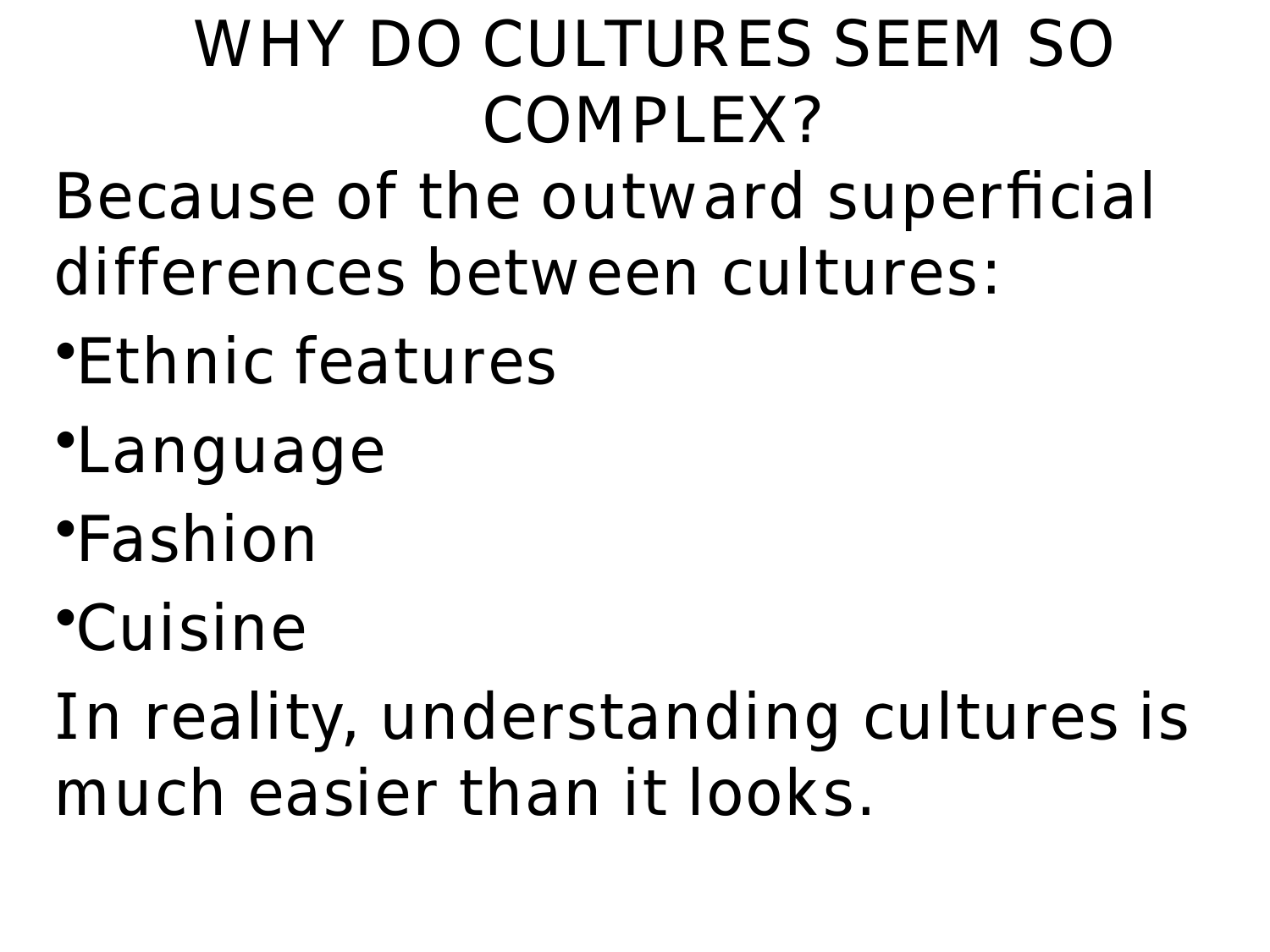

# WHY DO CULTURES SEEM SO COMPLEX?
Because of the outward superficial differences between cultures:
Ethnic features
Language
Fashion
Cuisine
In reality, understanding cultures is much easier than it looks.